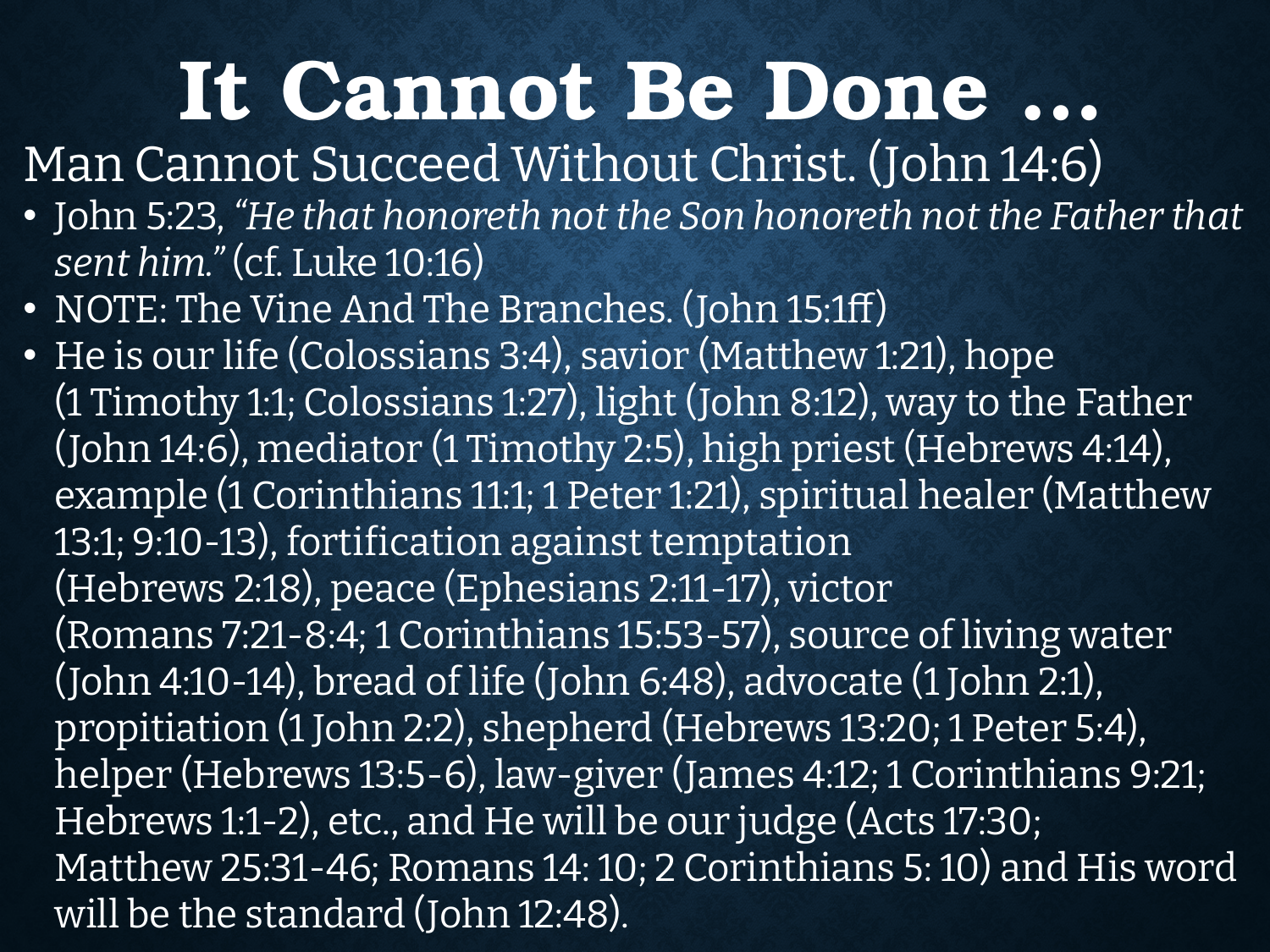

# It Cannot Be Done …
Man Cannot Succeed Without Christ. (John 14:6)
John 5:23, “He that honoreth not the Son honoreth not the Father that sent him.” (cf. Luke 10:16)
NOTE: The Vine And The Branches. (John 15:1ff)
He is our life (Colossians 3:4), savior (Matthew 1:21), hope
(1 Timothy 1:1; Colossians 1:27), light (John 8:12), way to the Father (John 14:6), mediator (1 Timothy 2:5), high priest (Hebrews 4:14), example (1 Corinthians 11:1; 1 Peter 1:21), spiritual healer (Matthew 13:1; 9:10-13), fortification against temptation
(Hebrews 2:18), peace (Ephesians 2:11-17), victor
(Romans 7:21-8:4; 1 Corinthians 15:53-57), source of living water (John 4:10-14), bread of life (John 6:48), advocate (1 John 2:1), propitiation (1 John 2:2), shepherd (Hebrews 13:20; 1 Peter 5:4), helper (Hebrews 13:5-6), law-giver (James 4:12; 1 Corinthians 9:21; Hebrews 1:1-2), etc., and He will be our judge (Acts 17:30;
Matthew 25:31-46; Romans 14: 10; 2 Corinthians 5: 10) and His word will be the standard (John 12:48).